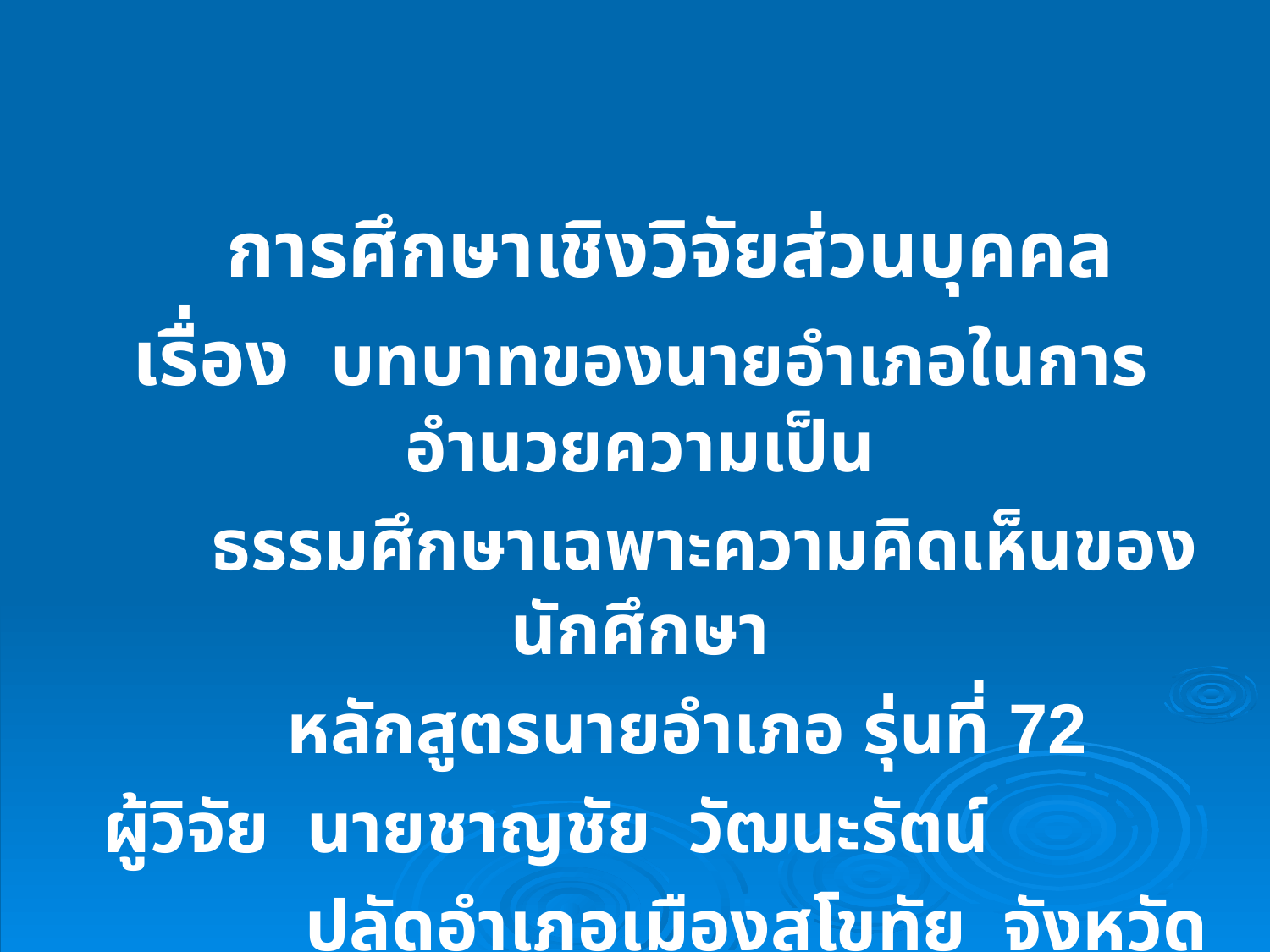

การศึกษาเชิงวิจัยส่วนบุคคล
เรื่อง  บทบาทของนายอำเภอในการอำนวยความเป็น
       ธรรมศึกษาเฉพาะความคิดเห็นของนักศึกษา
            หลักสูตรนายอำเภอ รุ่นที่ 72
  ผู้วิจัย  นายชาญชัย  วัฒนะรัตน์
             ปลัดอำเภอเมืองสุโขทัย  จังหวัดสุโขทัย